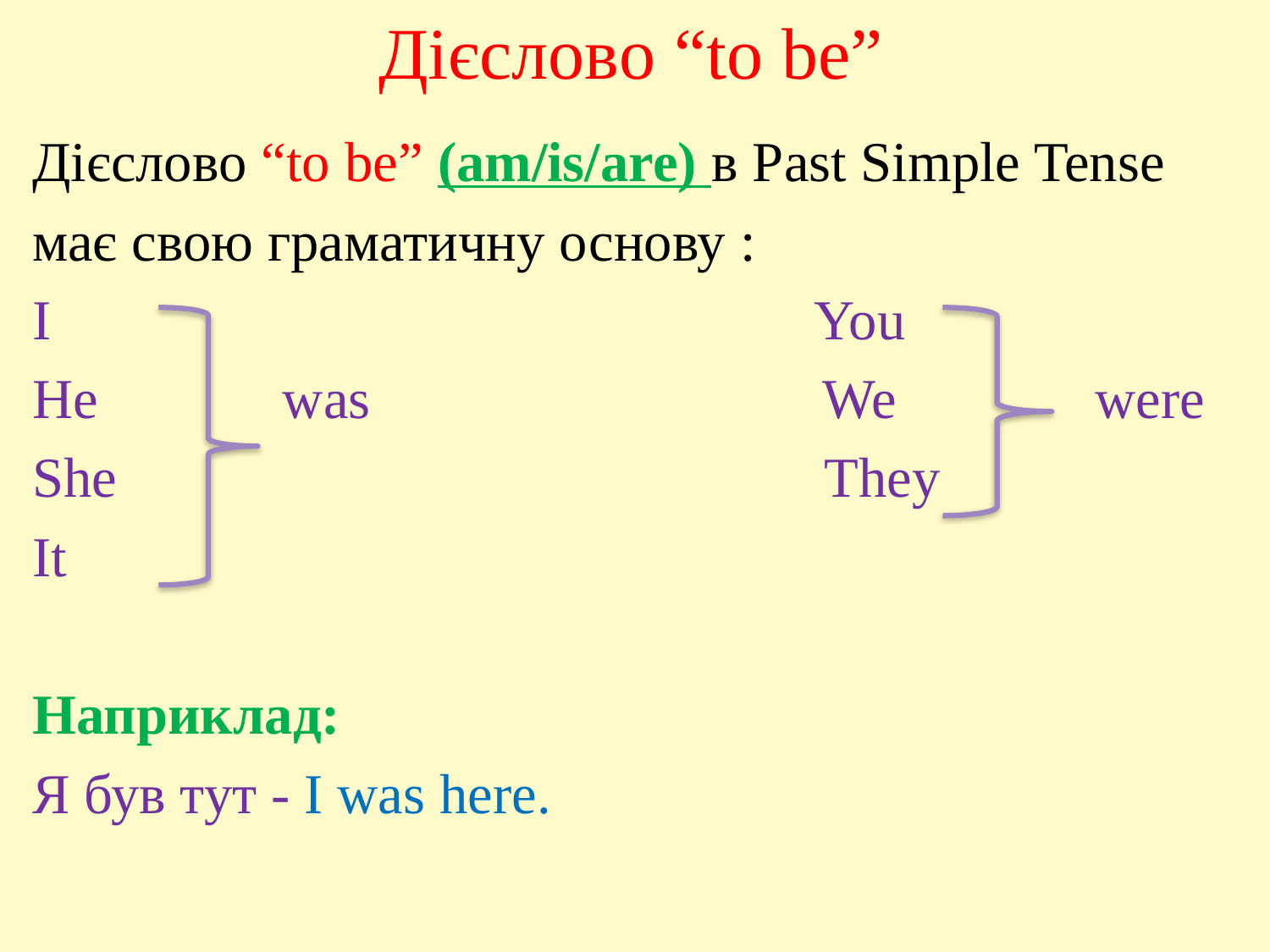

# Дієслово “to be”
Дієслово “to be” (am/is/are) в Past Simple Tense
має свою граматичну основу :
I                                                      You
He             was                                We              were
She                                                  They
It

Наприклад:
Я був тут - I was here.